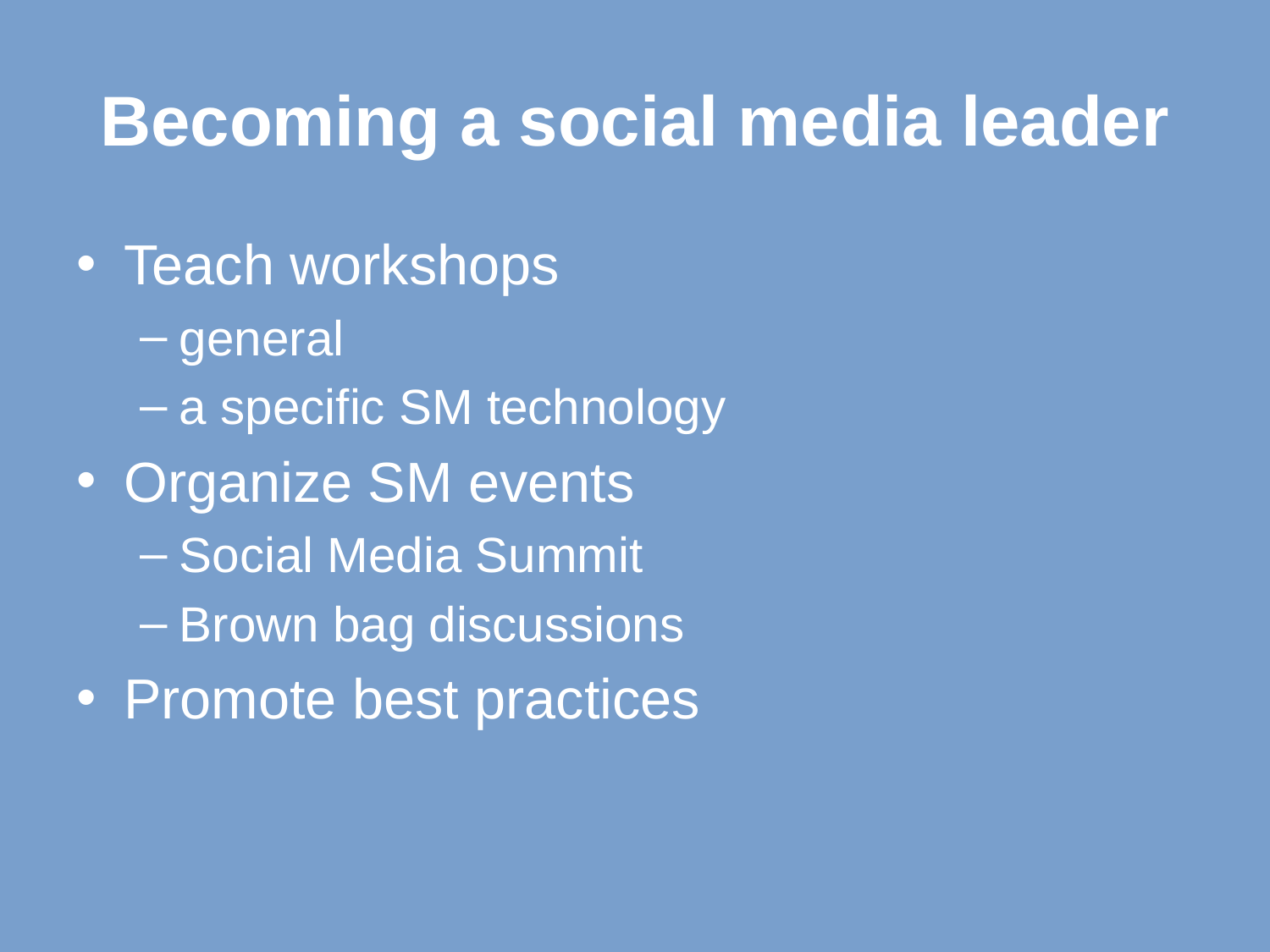

# Becoming a social media leader
Teach workshops
general
a specific SM technology
Organize SM events
Social Media Summit
Brown bag discussions
Promote best practices